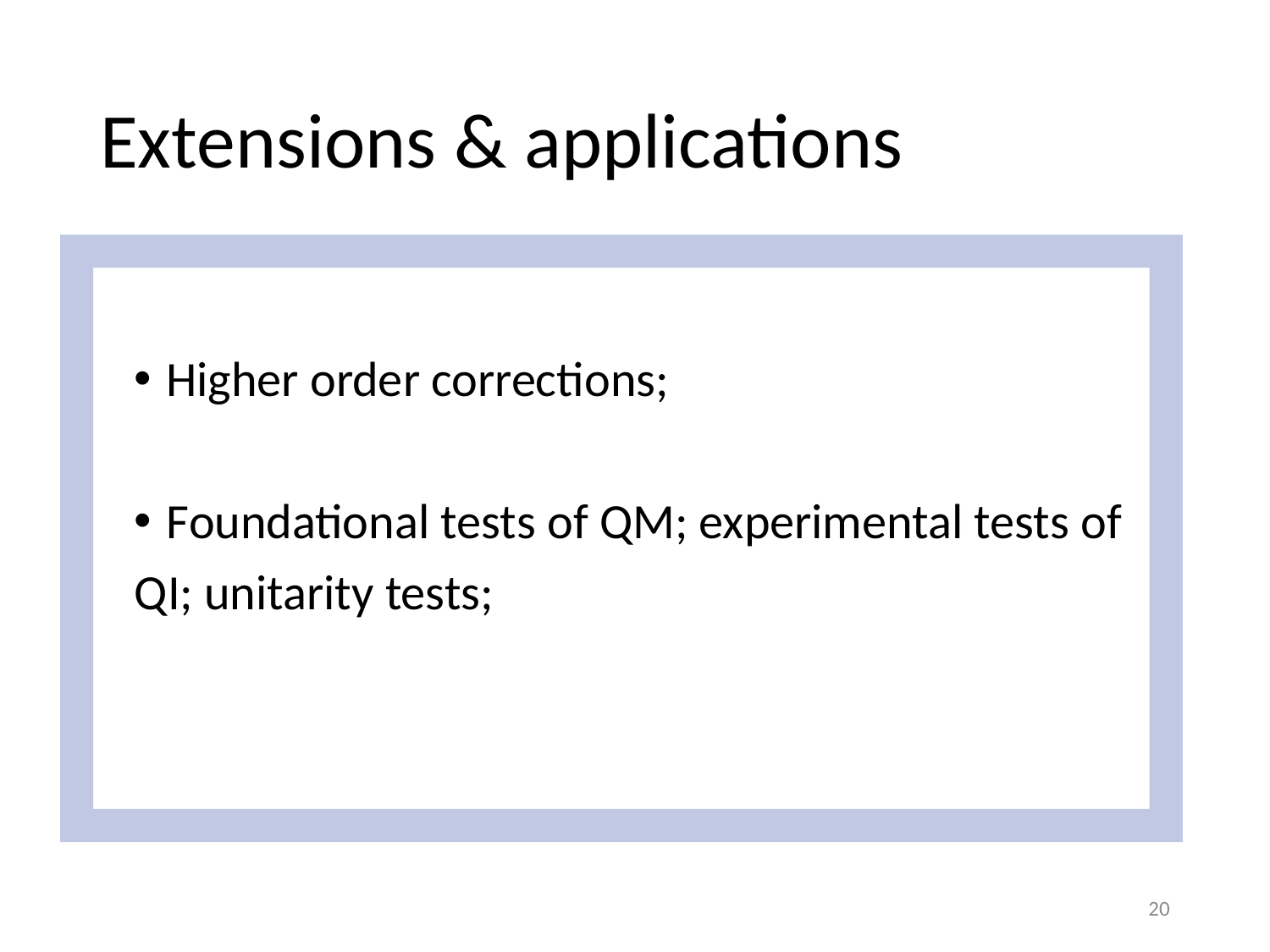

# Extensions & applications

Higher order corrections;

Foundational tests of QM; experimental tests of
QI; unitarity tests;

20